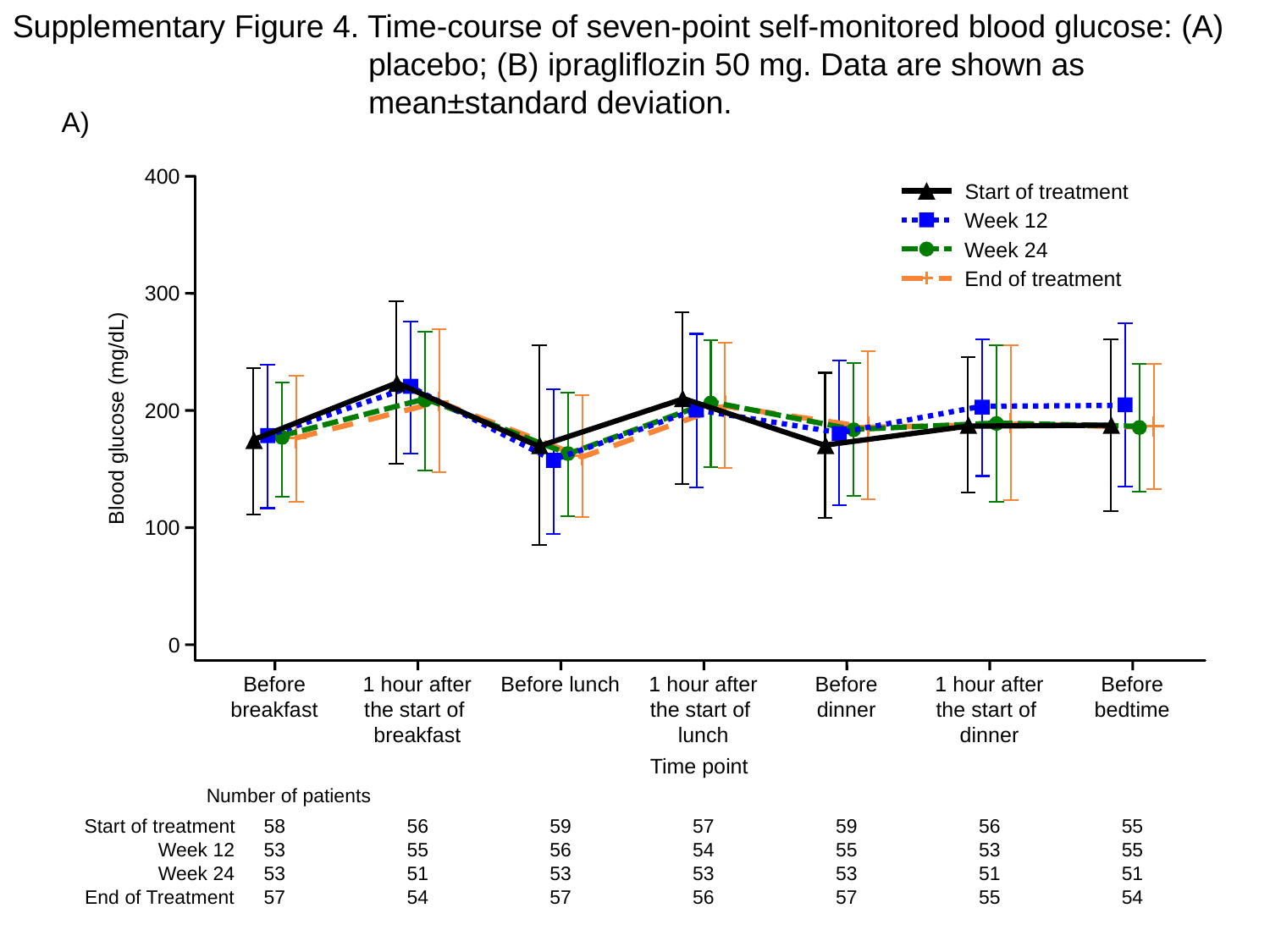

Supplementary Figure 4. Time-course of seven-point self-monitored blood glucose: (A) placebo; (B) ipragliflozin 50 mg. Data are shown as mean±standard deviation.
A)
400

Start of treatment

Week 12

Week 24

End of treatment
300

200

Blood glucose (mg/dL)

100

0

Before
breakfast
1 hour after
the start of
breakfast
Before lunch
1 hour after
the start of
lunch
Before
dinner
1 hour after
the start of
dinner
Before
bedtime
Time point
Number of patients
Start of treatment
58
56
59
57
59
56
55
Week 12
53
55
56
54
55
53
55
Week 24
53
51
53
53
53
51
51
End of Treatment
57
54
57
56
57
55
54